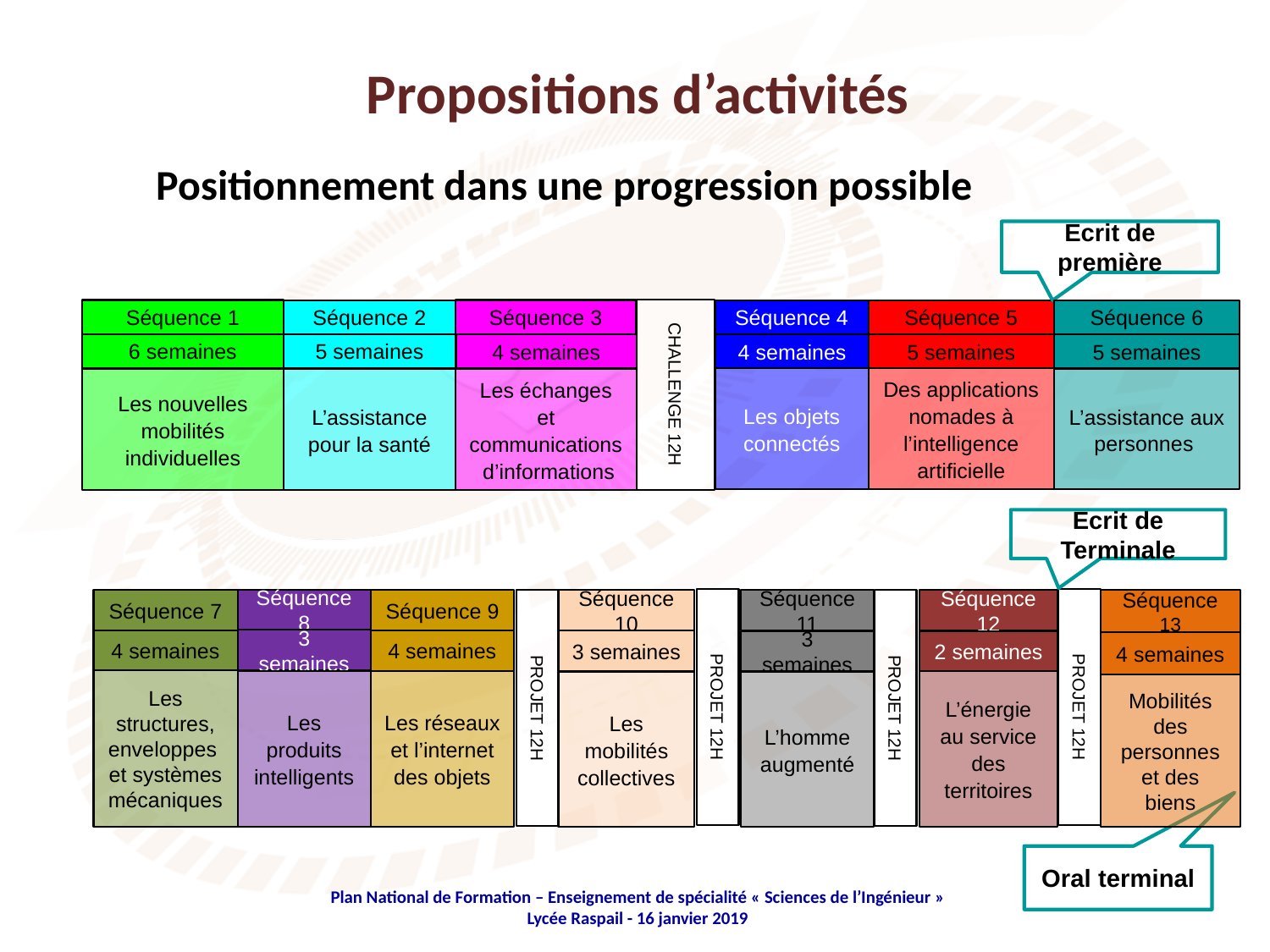

Propositions d’activités
Positionnement dans une progression possible

Ecrit de première
CHALLENGE 12H
Séquence 1
Séquence 3
Séquence 4
Séquence 2
Séquence 5
Séquence 6
6 semaines
5 semaines
4 semaines
4 semaines
5 semaines
5 semaines
Des applications nomades à l’intelligence artificielle
Les objets connectés
Les nouvelles mobilités individuelles
L’assistance pour la santé
Les échanges et communications  d’informations
L’assistance aux personnes
PROJET 12H
PROJET 12H
PROJET 12H
PROJET 12H
Ecrit de Terminale
Séquence 7
Séquence 8
Séquence 9
Séquence 10
Séquence 11
Séquence 12
Séquence 13
3 semaines
4 semaines
4 semaines
3 semaines
2 semaines
3 semaines
4 semaines
Les structures, enveloppes et systèmes mécaniques
Les produits intelligents
Les réseaux et l’internet des objets
L’énergie au service des territoires
Les mobilités collectives
L’homme augmenté
Mobilités des personnes et des biens
Oral terminal